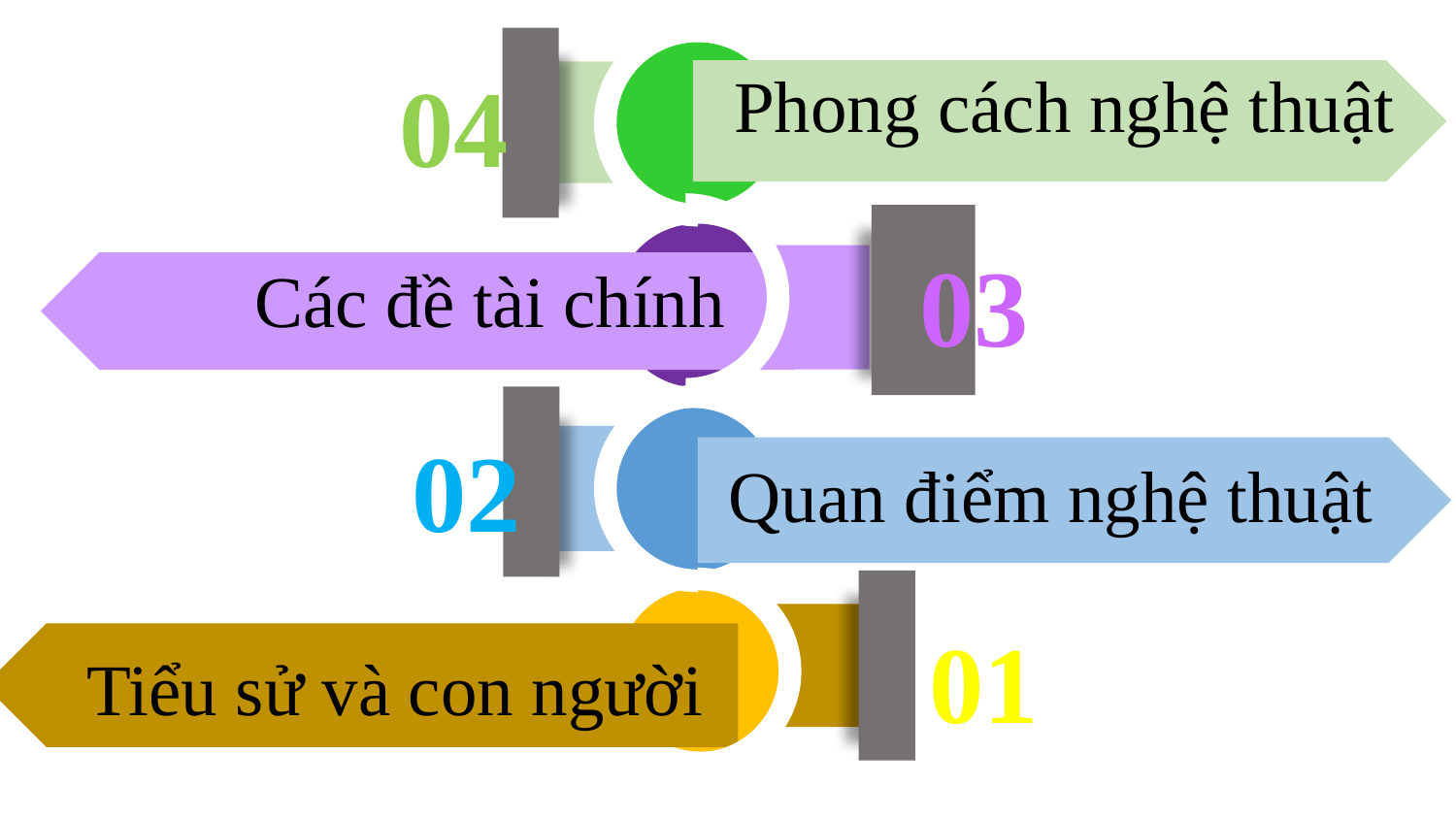

04
Phong cách nghệ thuật

03

Các đề tài chính

02

Quan điểm nghệ thuật

01

Tiểu sử và con người